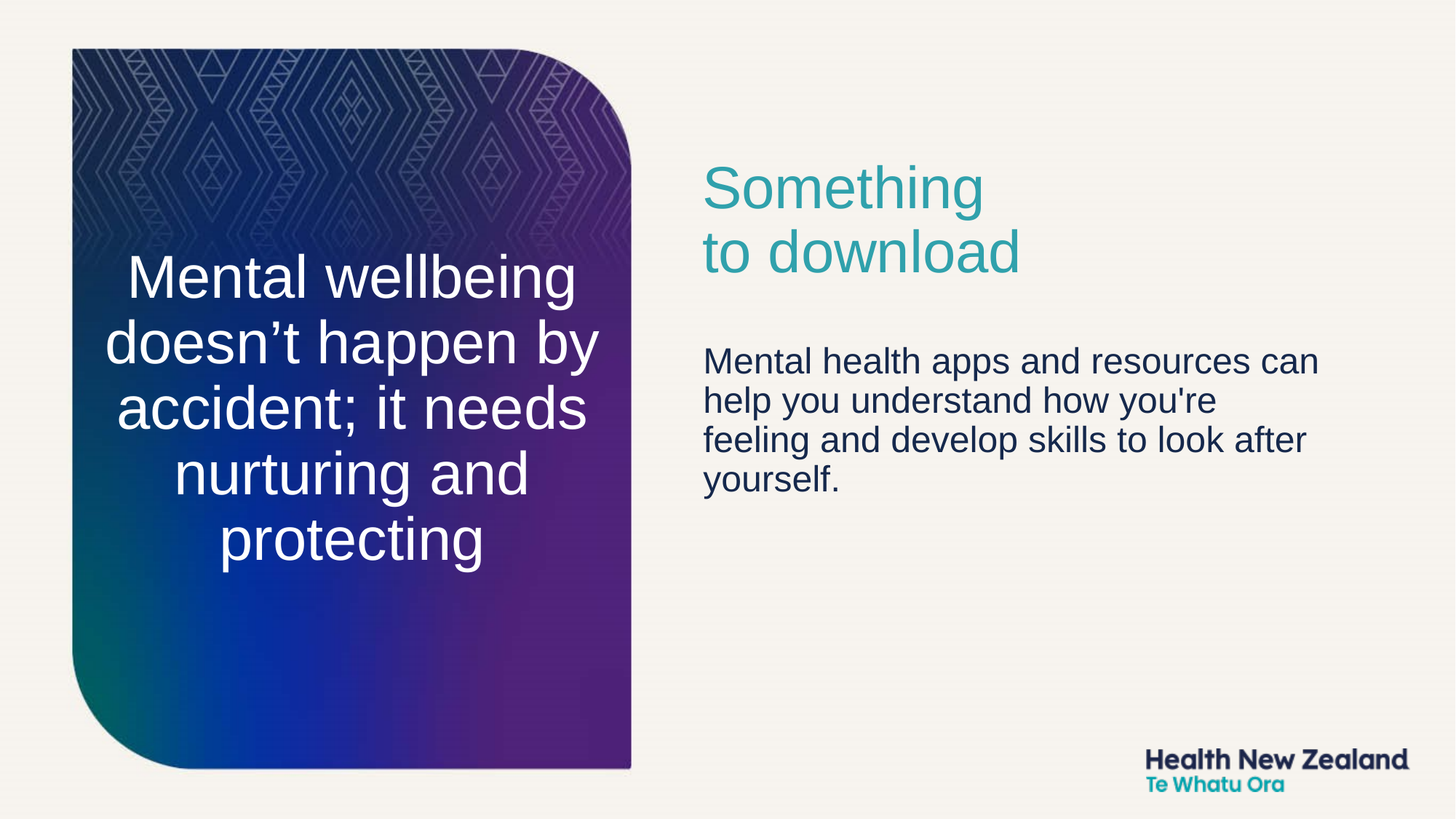

Mental wellbeing doesn’t happen by accident; it needs nurturing and protecting
# Something to download
Mental health apps and resources can help you understand how you're feeling and develop skills to look after yourself.​